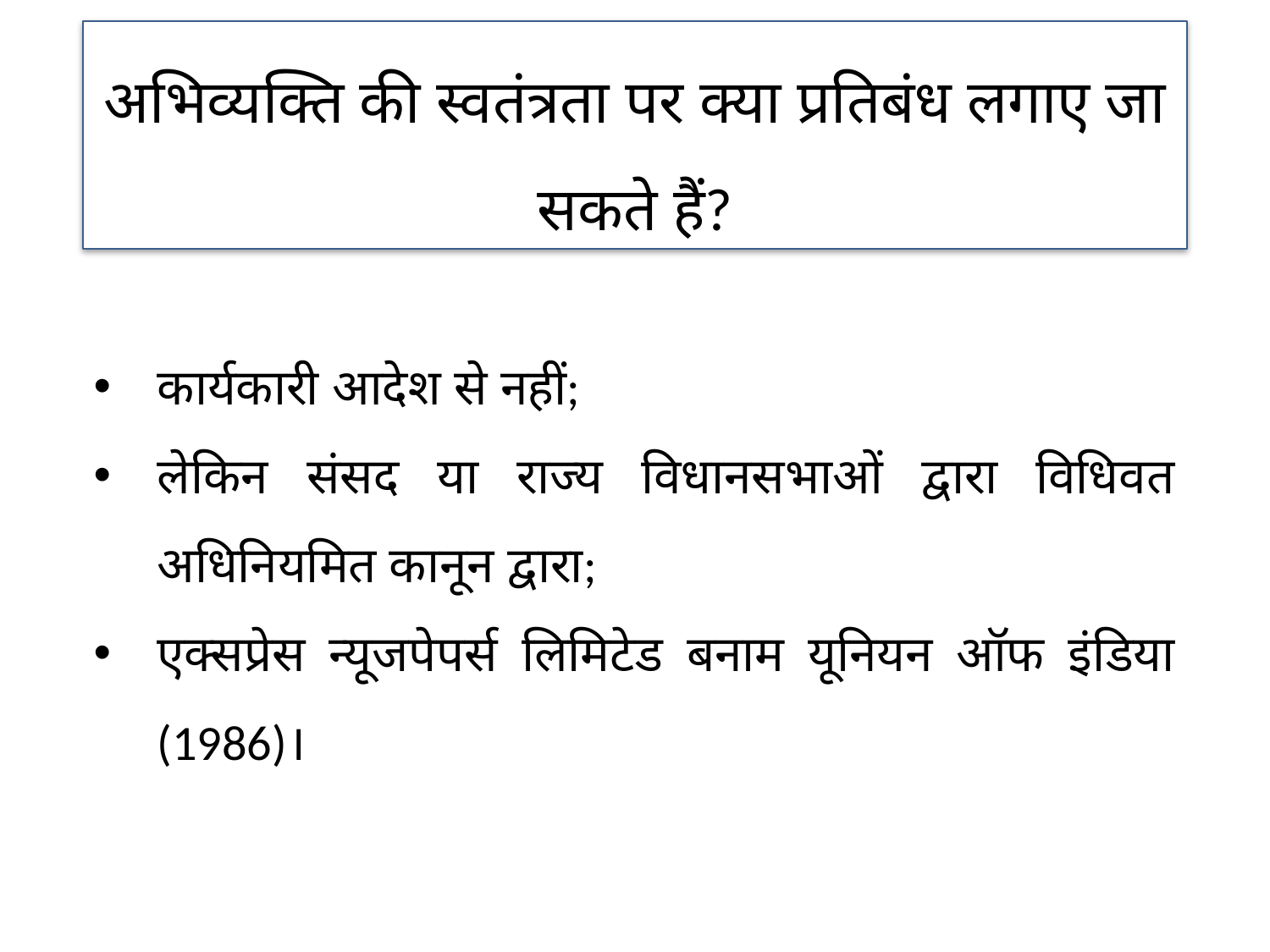

अभिव्यक्ति की स्वतंत्रता पर क्या प्रतिबंध लगाए जा सकते हैं?
कार्यकारी आदेश से नहीं;
लेकिन संसद या राज्य विधानसभाओं द्वारा विधिवत अधिनियमित कानून द्वारा;
एक्सप्रेस न्यूजपेपर्स लिमिटेड बनाम यूनियन ऑफ इंडिया (1986)।